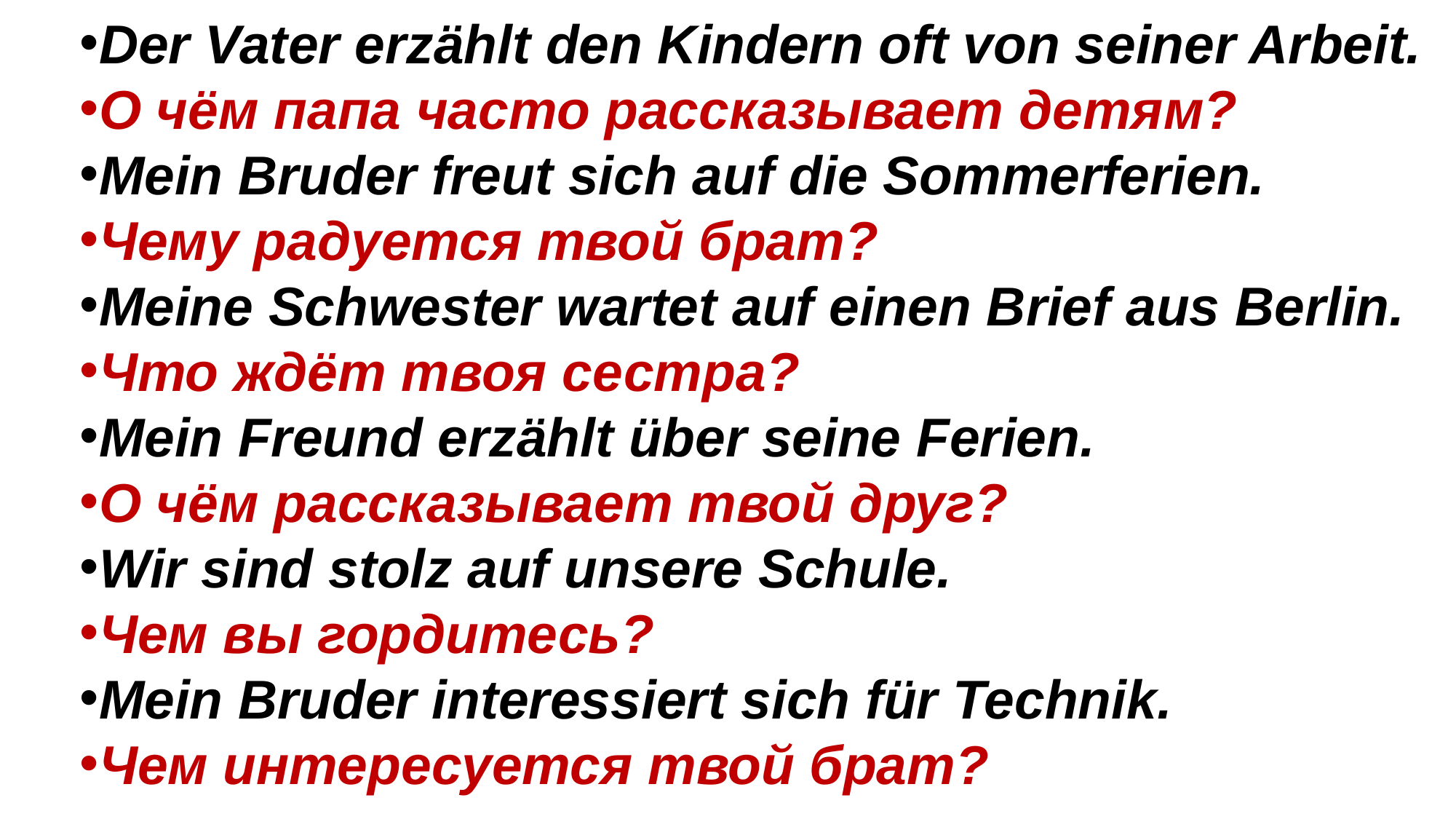

Der Vater erzählt den Kindern oft von seiner Arbeit.
О чём папа часто рассказывает детям?
Mein Bruder freut sich auf die Sommerferien.
Чему радуется твой брат?
Meine Schwester wartet auf einen Brief aus Berlin.
Что ждёт твоя сестра?
Mein Freund erzählt über seine Ferien.
О чём рассказывает твой друг?
Wir sind stolz auf unsere Schule.
Чем вы гордитесь?
Mein Bruder interessiert sich für Technik.
Чем интересуется твой брат?